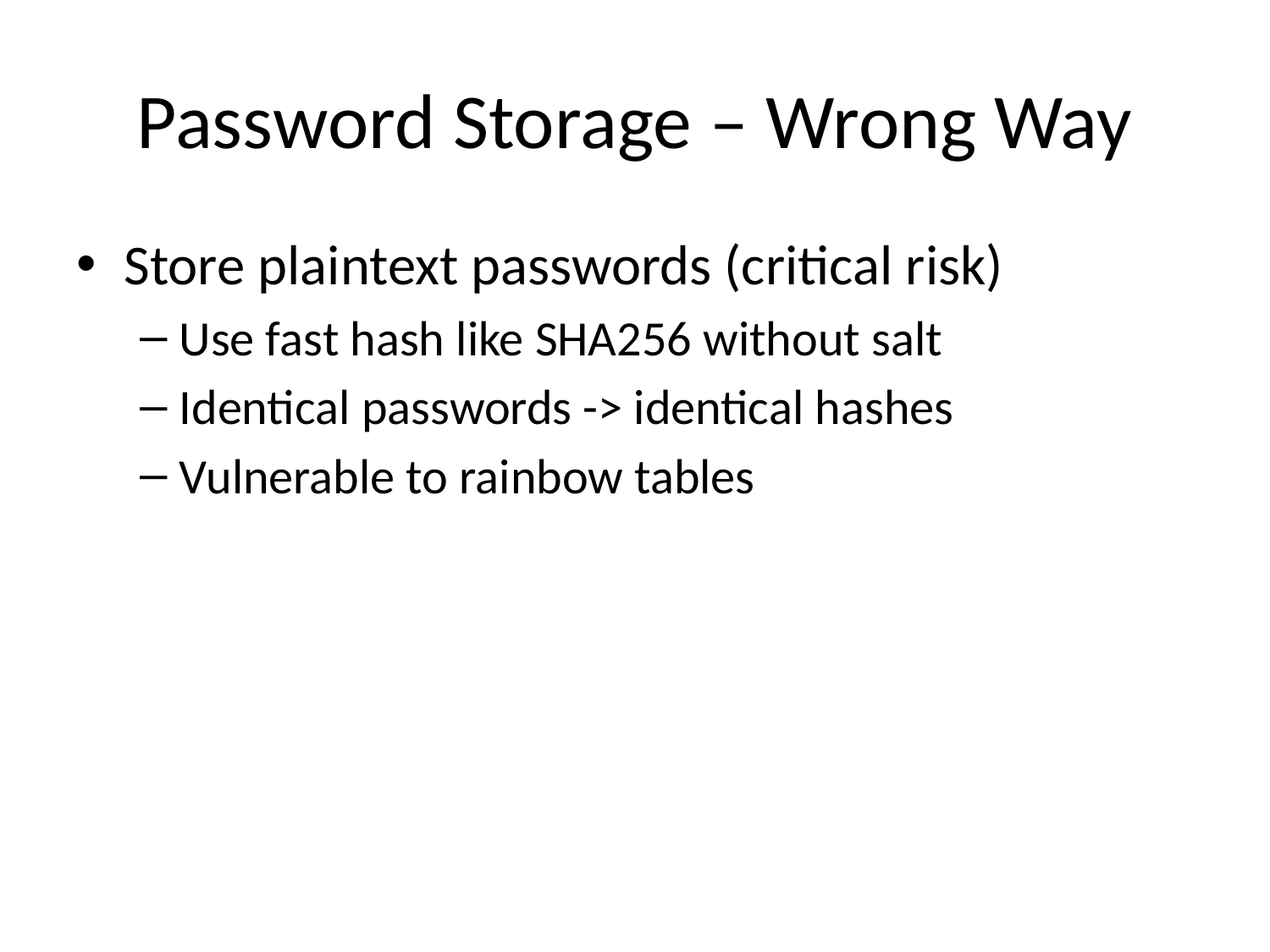

# Password Storage – Wrong Way
Store plaintext passwords (critical risk)
Use fast hash like SHA256 without salt
Identical passwords -> identical hashes
Vulnerable to rainbow tables